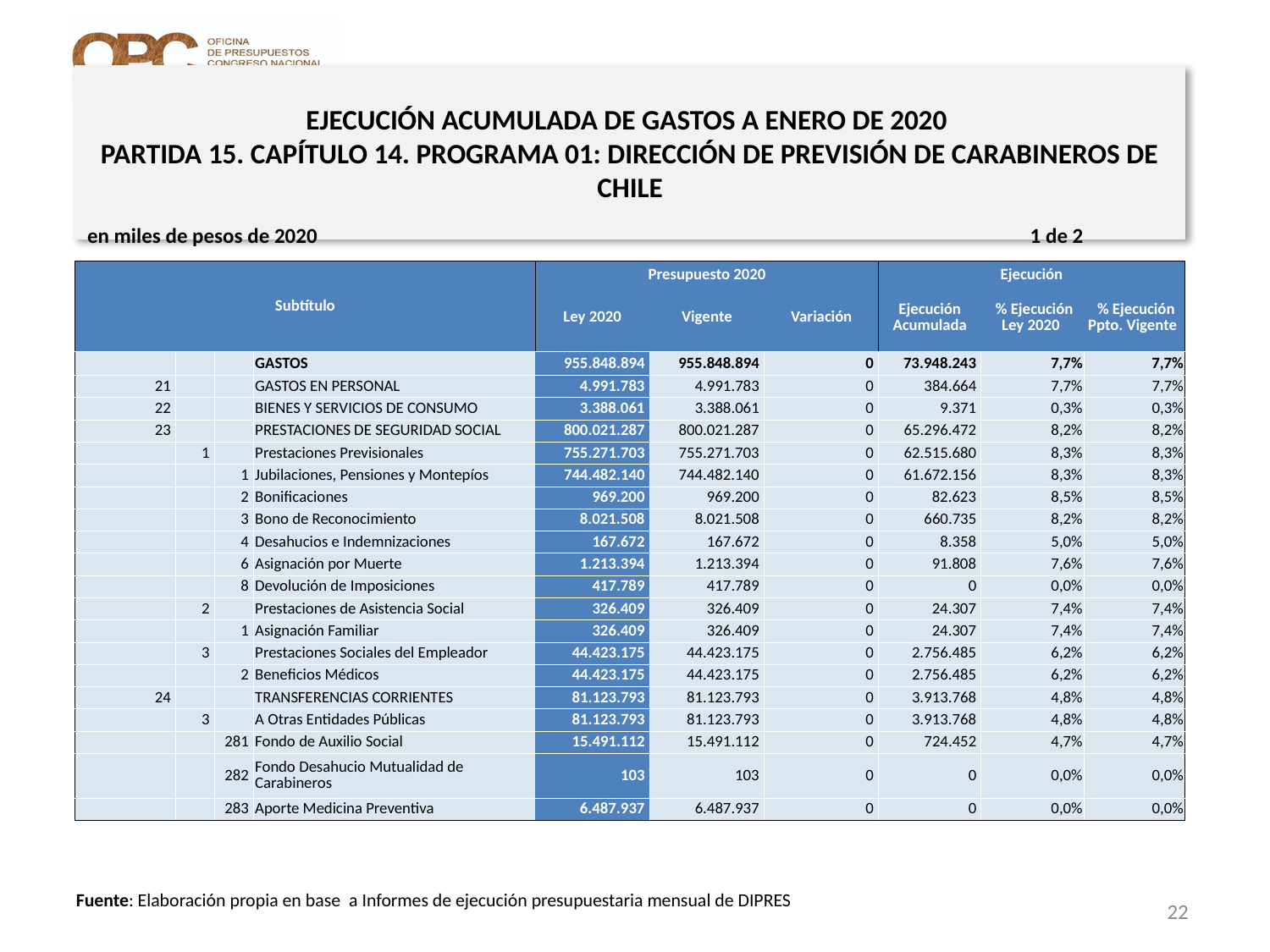

# EJECUCIÓN ACUMULADA DE GASTOS A ENERO DE 2020 PARTIDA 15. CAPÍTULO 14. PROGRAMA 01: DIRECCIÓN DE PREVISIÓN DE CARABINEROS DE CHILE
en miles de pesos de 2020                                                                                                                                                   1 de 2
| Subtítulo |  |  |  | Presupuesto 2020 |  |  | Ejecución |  |  |
| --- | --- | --- | --- | --- | --- | --- | --- | --- | --- |
|  |  |  |  | Ley 2020 | Vigente | Variación | Ejecución Acumulada | % Ejecución Ley 2020 | % Ejecución Ppto. Vigente |
|  |  |  | GASTOS | 955.848.894 | 955.848.894 | 0 | 73.948.243 | 7,7% | 7,7% |
| 21 |  |  | GASTOS EN PERSONAL | 4.991.783 | 4.991.783 | 0 | 384.664 | 7,7% | 7,7% |
| 22 |  |  | BIENES Y SERVICIOS DE CONSUMO | 3.388.061 | 3.388.061 | 0 | 9.371 | 0,3% | 0,3% |
| 23 |  |  | PRESTACIONES DE SEGURIDAD SOCIAL | 800.021.287 | 800.021.287 | 0 | 65.296.472 | 8,2% | 8,2% |
|  | 1 |  | Prestaciones Previsionales | 755.271.703 | 755.271.703 | 0 | 62.515.680 | 8,3% | 8,3% |
|  |  | 1 | Jubilaciones, Pensiones y Montepíos | 744.482.140 | 744.482.140 | 0 | 61.672.156 | 8,3% | 8,3% |
|  |  | 2 | Bonificaciones | 969.200 | 969.200 | 0 | 82.623 | 8,5% | 8,5% |
|  |  | 3 | Bono de Reconocimiento | 8.021.508 | 8.021.508 | 0 | 660.735 | 8,2% | 8,2% |
|  |  | 4 | Desahucios e Indemnizaciones | 167.672 | 167.672 | 0 | 8.358 | 5,0% | 5,0% |
|  |  | 6 | Asignación por Muerte | 1.213.394 | 1.213.394 | 0 | 91.808 | 7,6% | 7,6% |
|  |  | 8 | Devolución de Imposiciones | 417.789 | 417.789 | 0 | 0 | 0,0% | 0,0% |
|  | 2 |  | Prestaciones de Asistencia Social | 326.409 | 326.409 | 0 | 24.307 | 7,4% | 7,4% |
|  |  | 1 | Asignación Familiar | 326.409 | 326.409 | 0 | 24.307 | 7,4% | 7,4% |
|  | 3 |  | Prestaciones Sociales del Empleador | 44.423.175 | 44.423.175 | 0 | 2.756.485 | 6,2% | 6,2% |
|  |  | 2 | Beneficios Médicos | 44.423.175 | 44.423.175 | 0 | 2.756.485 | 6,2% | 6,2% |
| 24 |  |  | TRANSFERENCIAS CORRIENTES | 81.123.793 | 81.123.793 | 0 | 3.913.768 | 4,8% | 4,8% |
|  | 3 |  | A Otras Entidades Públicas | 81.123.793 | 81.123.793 | 0 | 3.913.768 | 4,8% | 4,8% |
|  |  | 281 | Fondo de Auxilio Social | 15.491.112 | 15.491.112 | 0 | 724.452 | 4,7% | 4,7% |
|  |  | 282 | Fondo Desahucio Mutualidad de Carabineros | 103 | 103 | 0 | 0 | 0,0% | 0,0% |
|  |  | 283 | Aporte Medicina Preventiva | 6.487.937 | 6.487.937 | 0 | 0 | 0,0% | 0,0% |
22